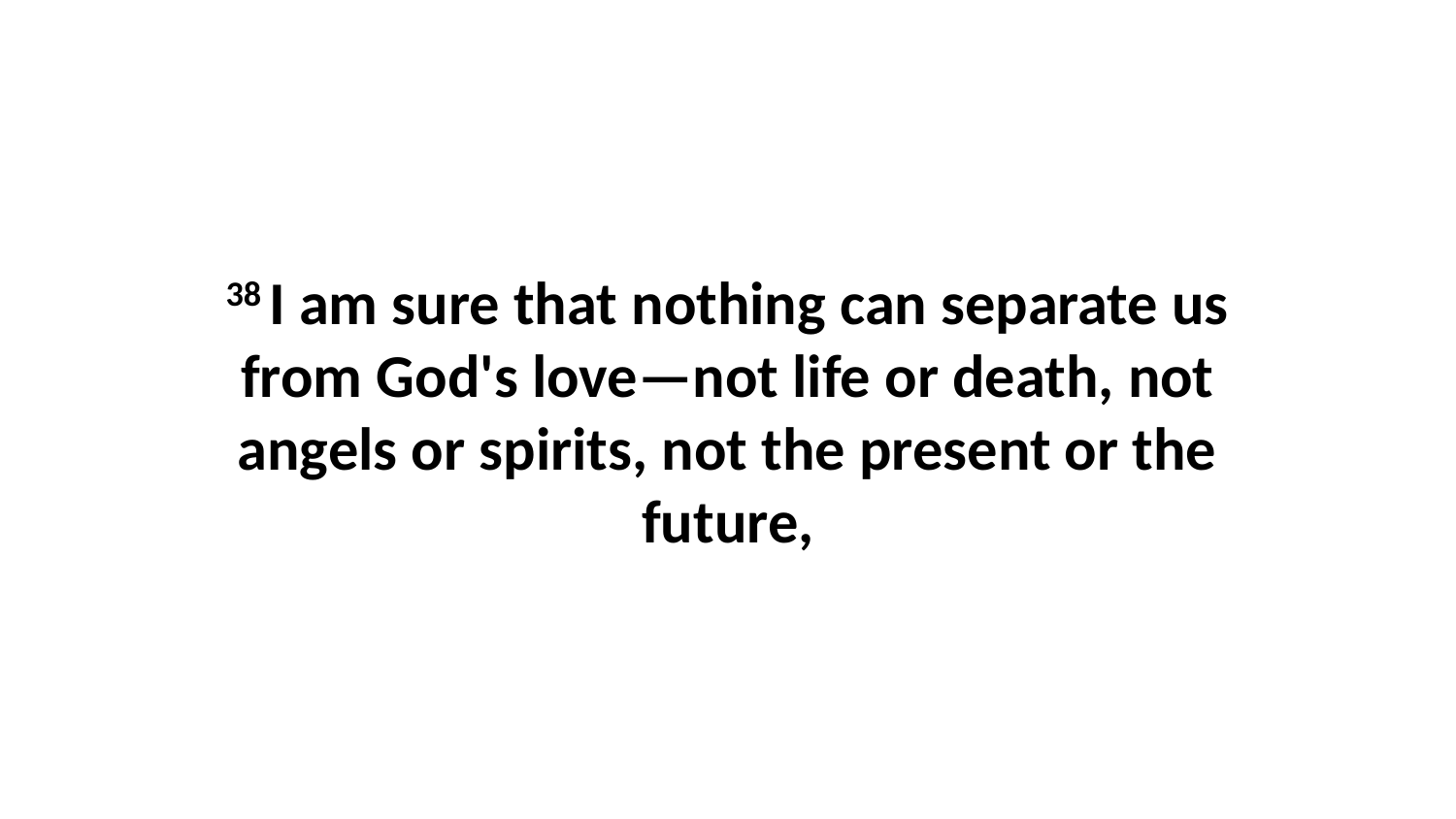

38 I am sure that nothing can separate us from God's love—not life or death, not angels or spirits, not the present or the future,